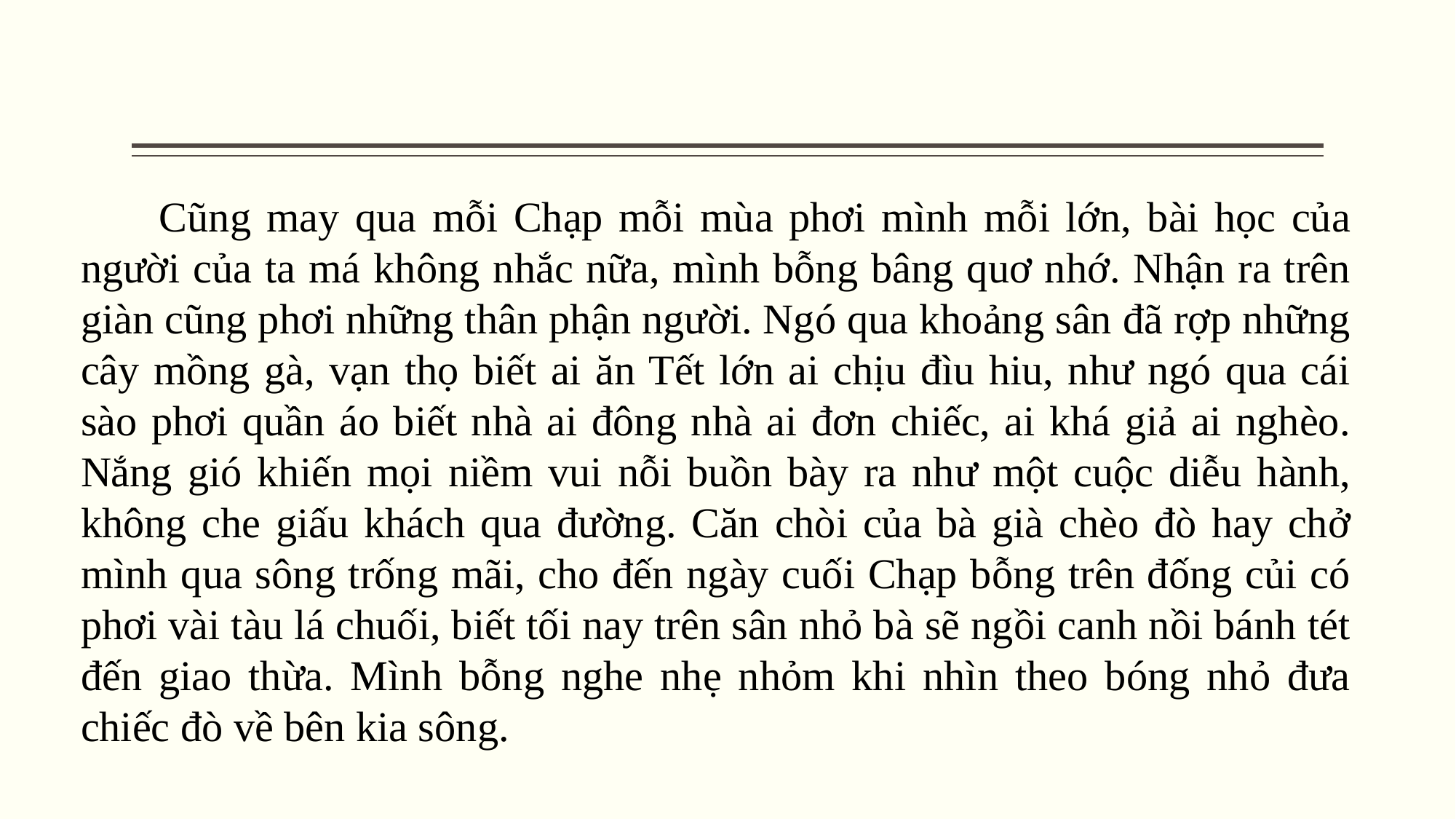

Cũng may qua mỗi Chạp mỗi mùa phơi mình mỗi lớn, bài học của người của ta má không nhắc nữa, mình bỗng bâng quơ nhớ. Nhận ra trên giàn cũng phơi những thân phận người. Ngó qua khoảng sân đã rợp những cây mồng gà, vạn thọ biết ai ăn Tết lớn ai chịu đìu hiu, như ngó qua cái sào phơi quần áo biết nhà ai đông nhà ai đơn chiếc, ai khá giả ai nghèo. Nắng gió khiến mọi niềm vui nỗi buồn bày ra như một cuộc diễu hành, không che giấu khách qua đường. Căn chòi của bà già chèo đò hay chở mình qua sông trống mãi, cho đến ngày cuối Chạp bỗng trên đống củi có phơi vài tàu lá chuối, biết tối nay trên sân nhỏ bà sẽ ngồi canh nồi bánh tét đến giao thừa. Mình bỗng nghe nhẹ nhỏm khi nhìn theo bóng nhỏ đưa chiếc đò về bên kia sông.